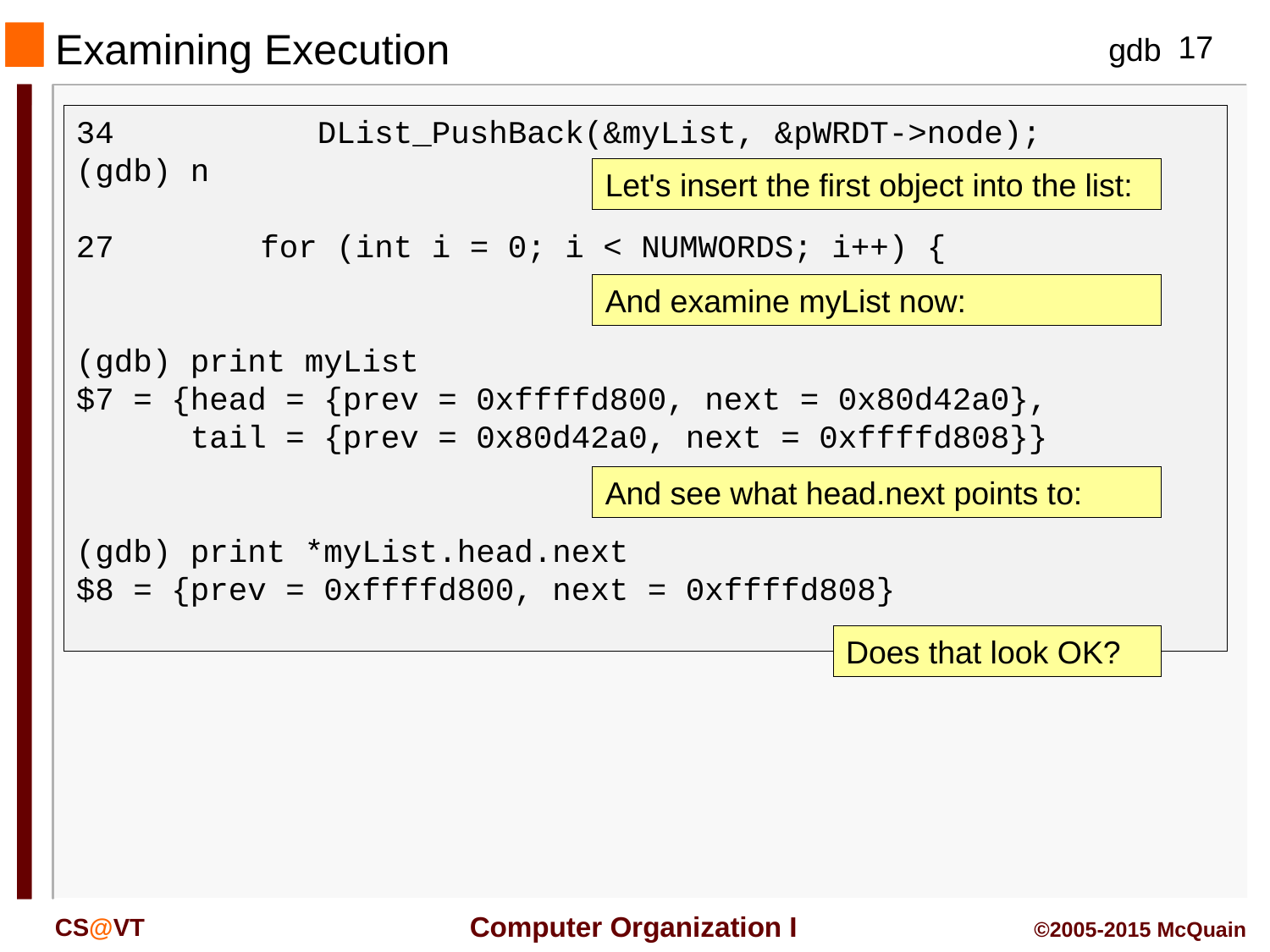

Examining Execution
34	      DList_PushBack(&myList, &pWRDT->node);
(gdb) n

27	   for (int i = 0; i < NUMWORDS; i++) {

(gdb) print myList
$7 = {head = {prev = 0xffffd800, next = 0x80d42a0},
      tail = {prev = 0x80d42a0, next = 0xffffd808}}

(gdb) print *myList.head.next
$8 = {prev = 0xffffd800, next = 0xffffd808}

Let's insert the first object into the list:
And examine myList now:
And see what head.next points to:
Does that look OK?